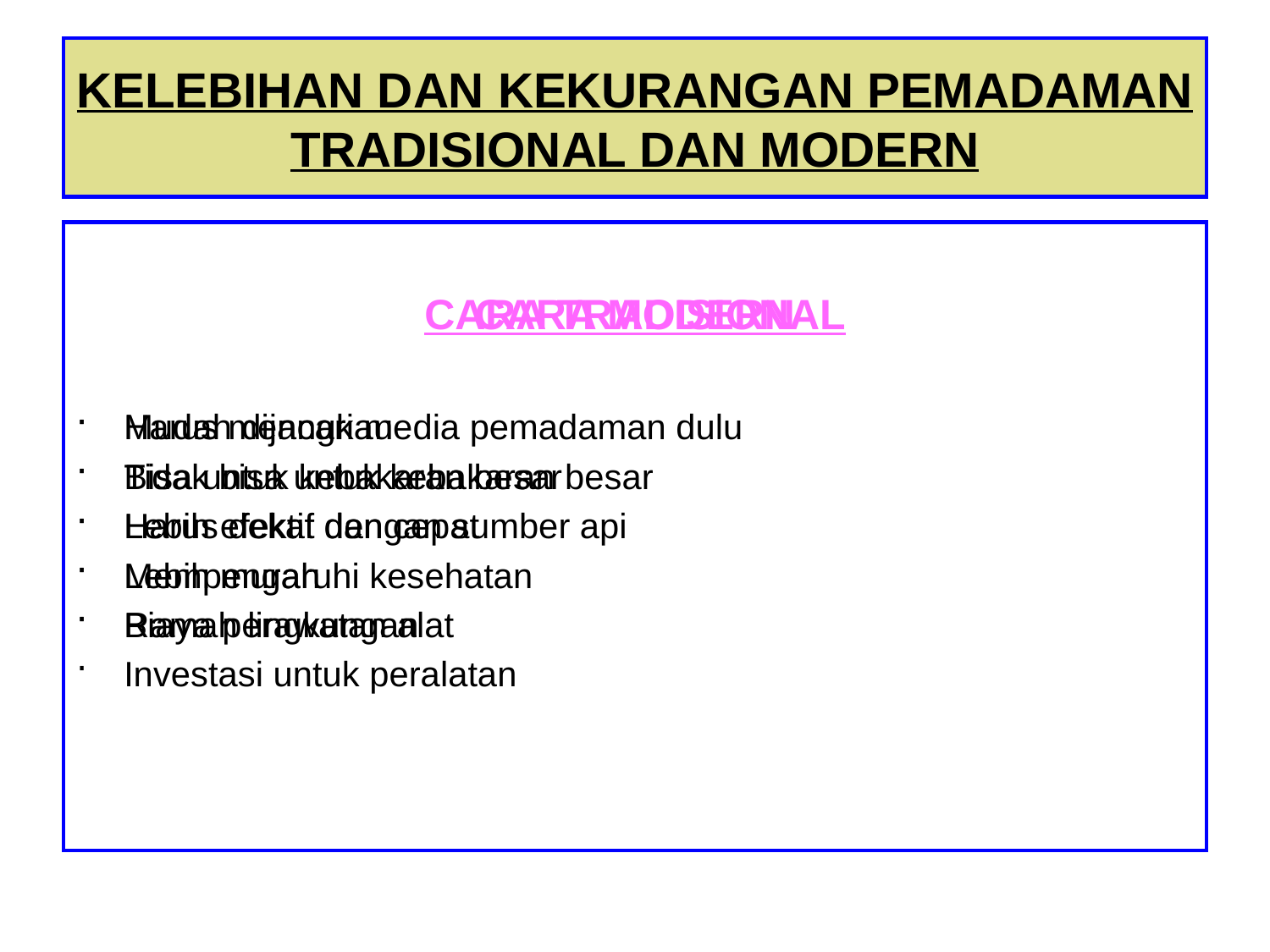

# KELEBIHAN DAN KEKURANGAN PEMADAMAN TRADISIONAL DAN MODERN

CARA TRADISIONAL

Harus mencari media pemadaman dulu
Tidak bisa untuk kebakaran besar
Harus dekat dengan sumber api
Lebih murah
Ramah lingkungan

CARA MODERN

Mudah dijangkau
Bisa untuk kebakaran besar
Lebih efektif dan cepat
Mempengaruhi kesehatan
Biaya perawatan alat
Investasi untuk peralatan